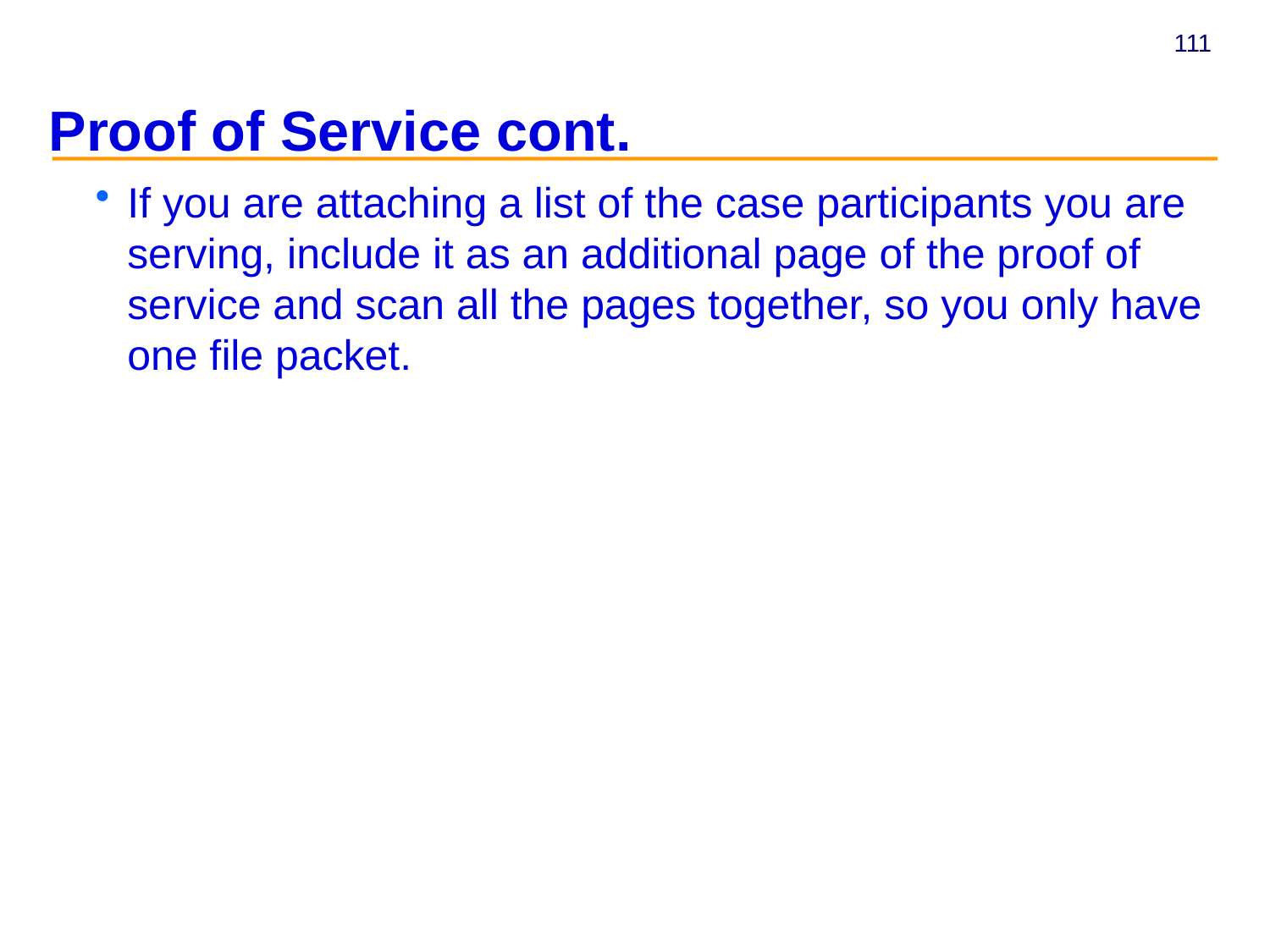

Proof of Service cont.
If you are attaching a list of the case participants you are serving, include it as an additional page of the proof of service and scan all the pages together, so you only have one file packet.